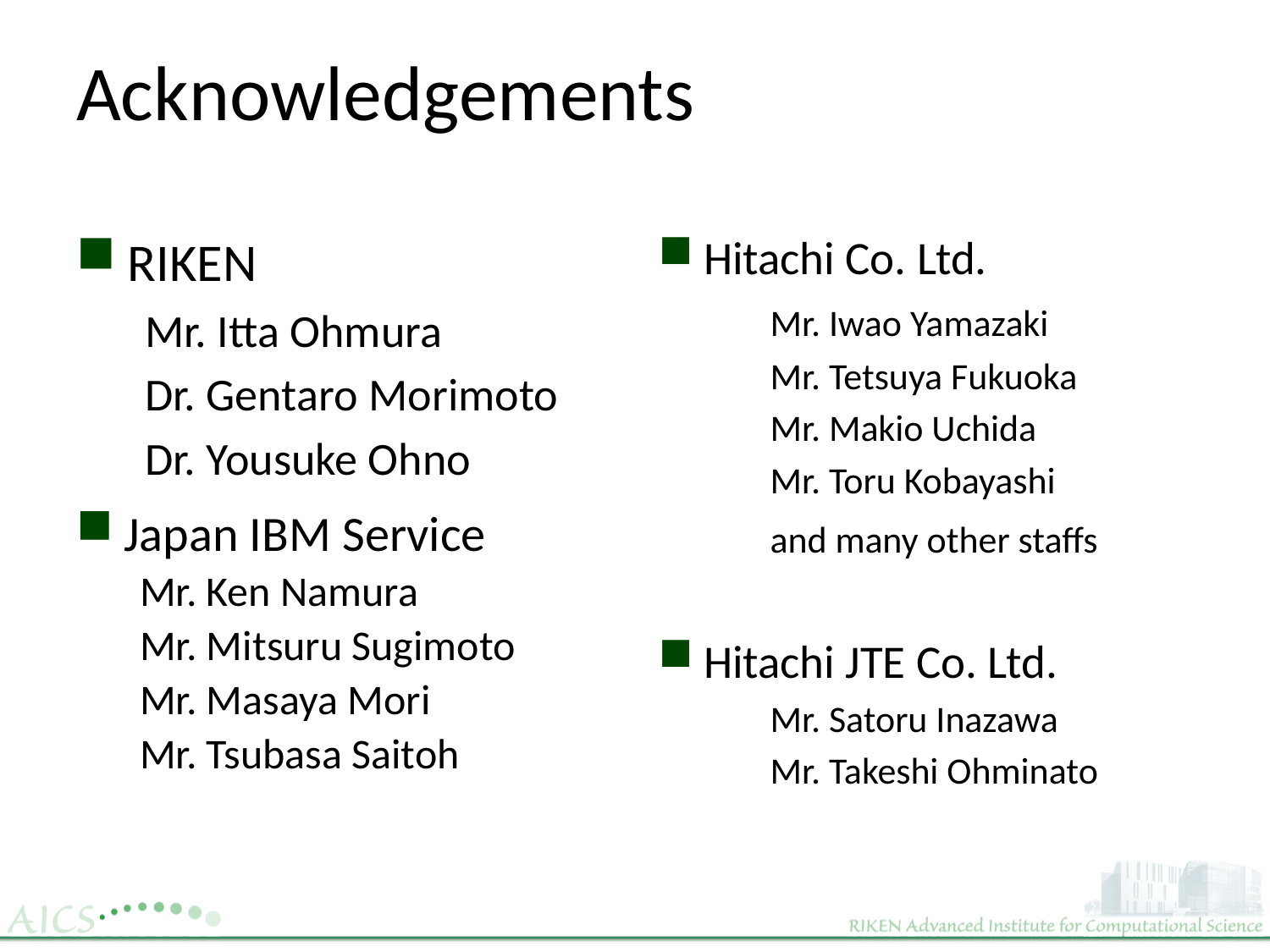

# Acknowledgements
RIKEN
Mr. Itta Ohmura
Dr. Gentaro Morimoto
Dr. Yousuke Ohno
Hitachi Co. Ltd.
	Mr. Iwao Yamazaki
	Mr. Tetsuya Fukuoka
	Mr. Makio Uchida
	Mr. Toru Kobayashi
	and many other staffs

Hitachi JTE Co. Ltd.
	Mr. Satoru Inazawa
	Mr. Takeshi Ohminato

Japan IBM Service
Mr. Ken Namura
Mr. Mitsuru Sugimoto
Mr. Masaya Mori
Mr. Tsubasa Saitoh